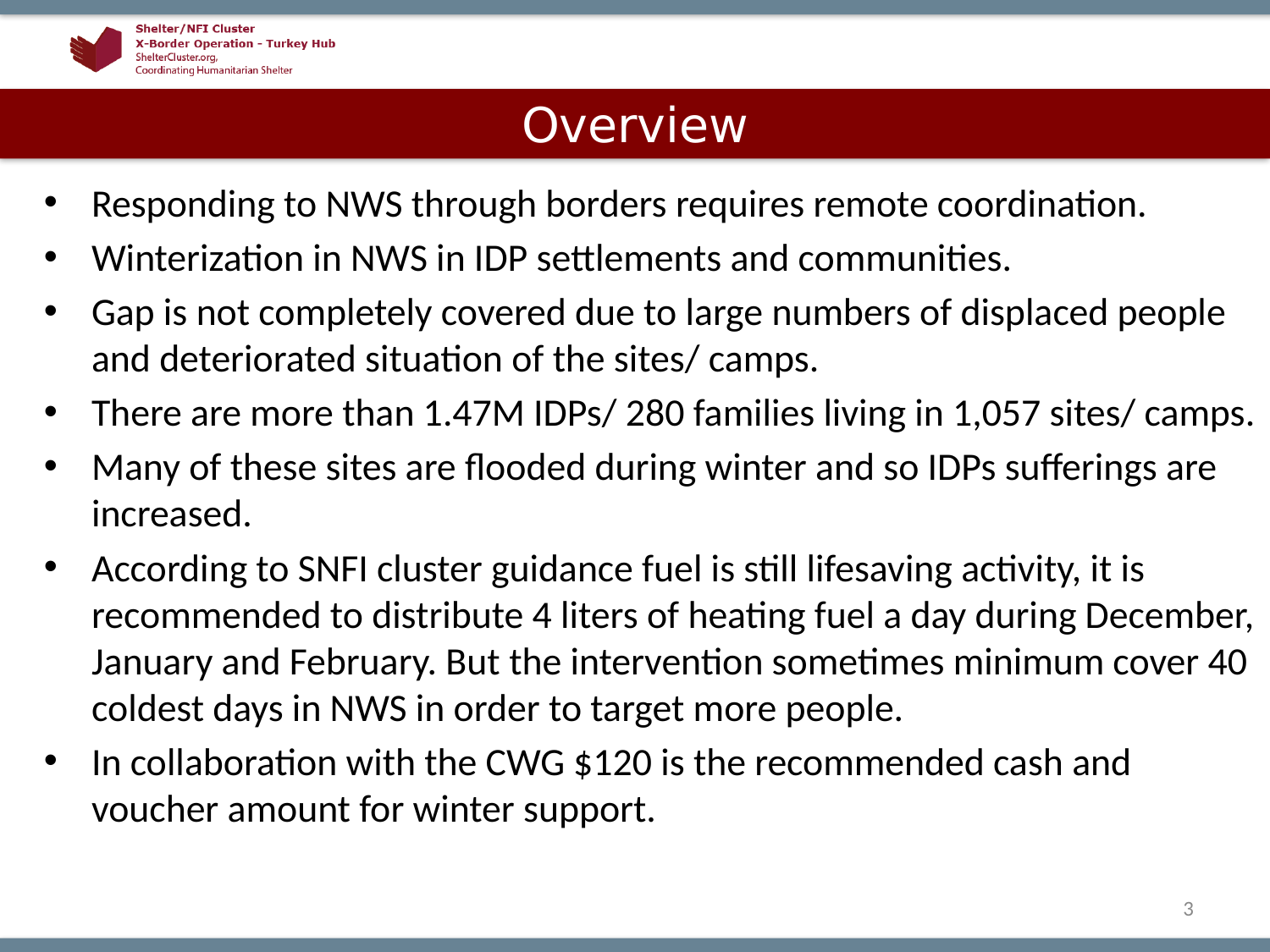

# Overview
Responding to NWS through borders requires remote coordination.
Winterization in NWS in IDP settlements and communities.
Gap is not completely covered due to large numbers of displaced people and deteriorated situation of the sites/ camps.
There are more than 1.47M IDPs/ 280 families living in 1,057 sites/ camps.
Many of these sites are flooded during winter and so IDPs sufferings are  increased.
According to SNFI cluster guidance fuel is still lifesaving activity, it is recommended to distribute 4 liters of heating fuel a day during December, January and February. But the intervention sometimes minimum cover 40 coldest days in NWS in order to target more people.
In collaboration with the CWG $120 is the recommended cash and voucher amount for winter support.

3